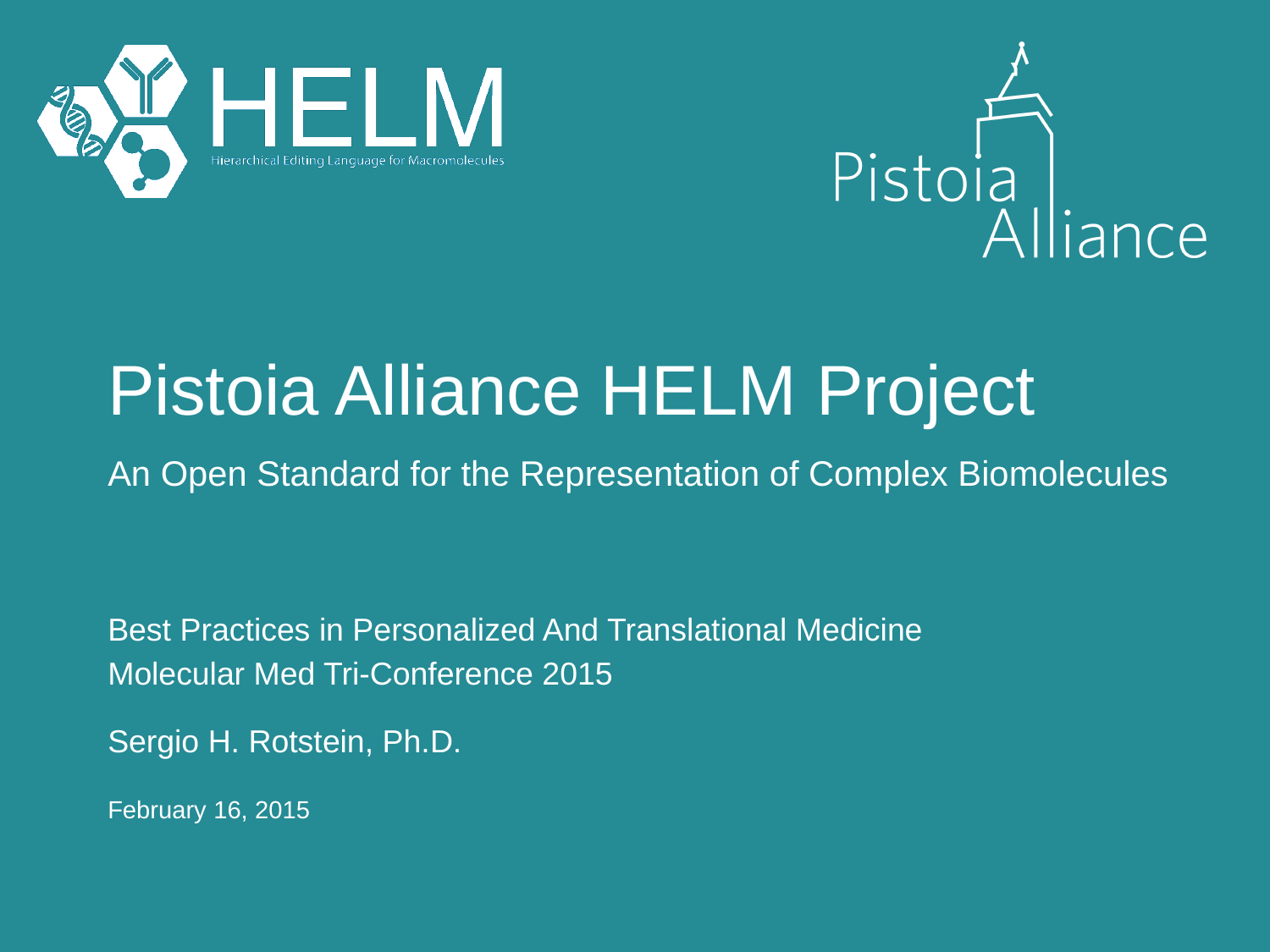

# Pistoia Alliance HELM Project
An Open Standard for the Representation of Complex Biomolecules
Best Practices in Personalized And Translational Medicine
Molecular Med Tri-Conference 2015
Sergio H. Rotstein, Ph.D.
February 16, 2015